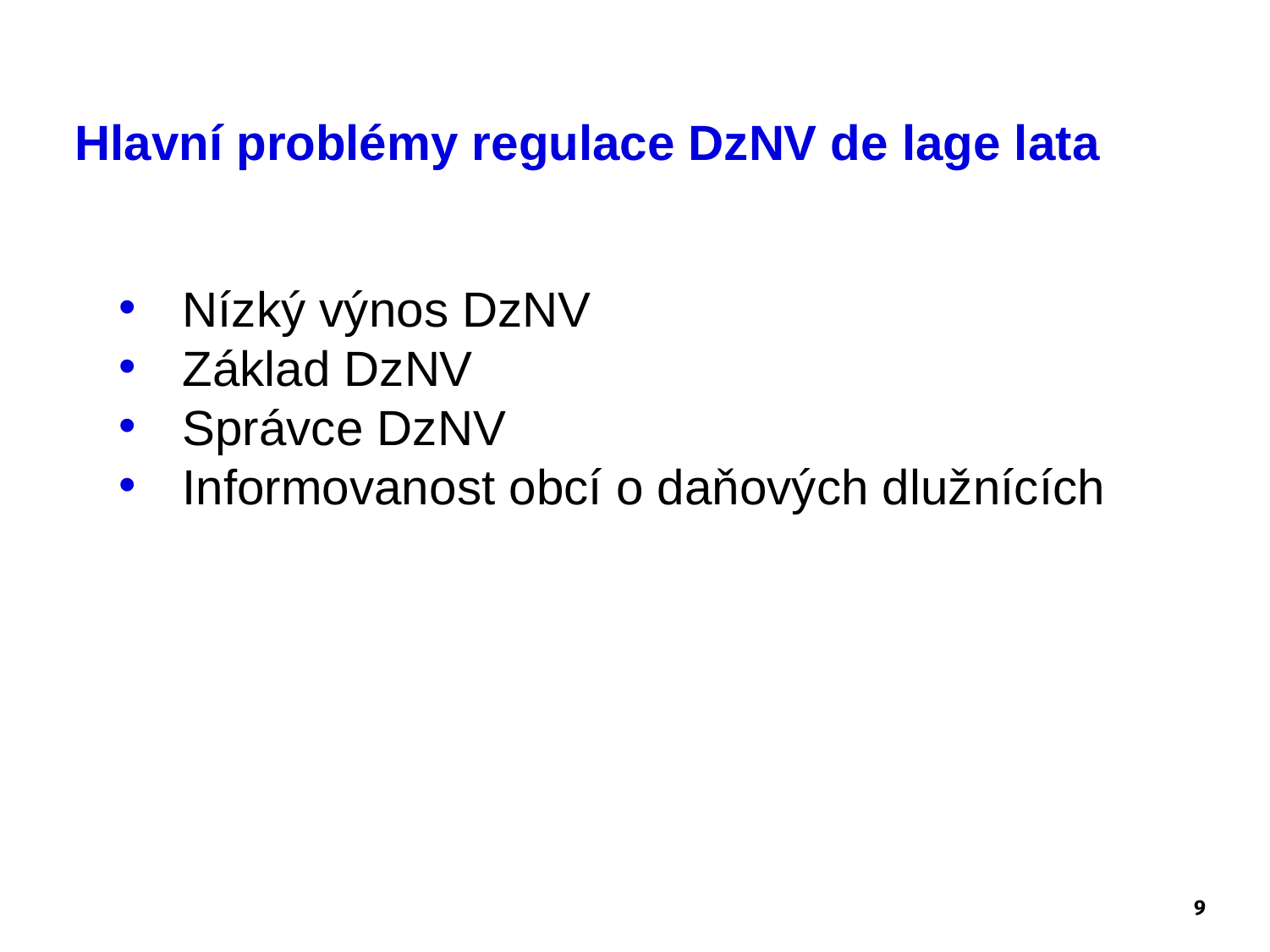

Hlavní problémy regulace DzNV de lage lata

Nízký výnos DzNV
Základ DzNV
Správce DzNV
Informovanost obcí o daňových dlužnících

9